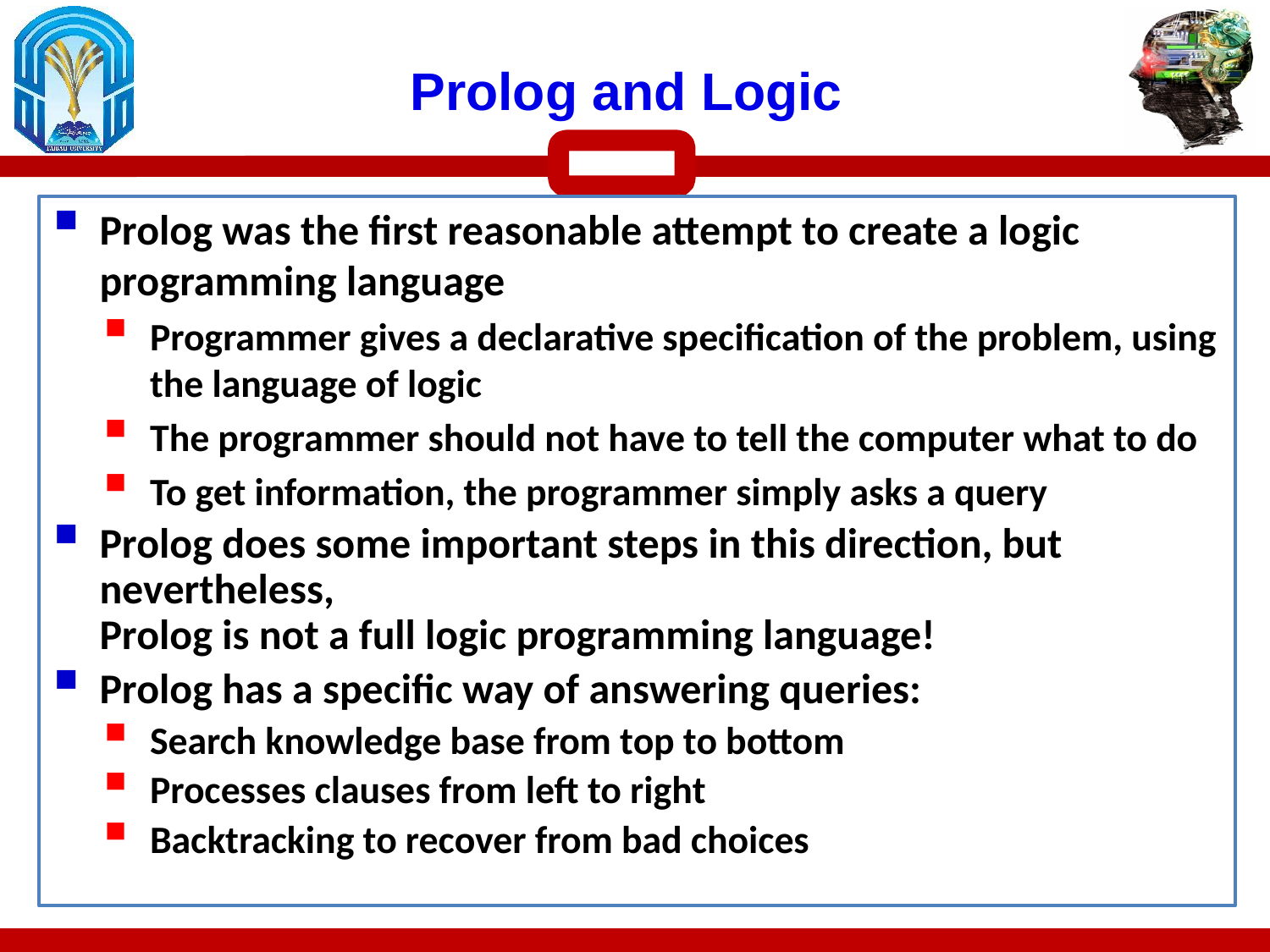

# Prolog and Logic
Prolog was the first reasonable attempt to create a logic programming language
Programmer gives a declarative specification of the problem, using the language of logic
The programmer should not have to tell the computer what to do
To get information, the programmer simply asks a query
Prolog does some important steps in this direction, but nevertheless,
Prolog is not a full logic programming language!
Prolog has a specific way of answering queries:
Search knowledge base from top to bottom
Processes clauses from left to right
Backtracking to recover from bad choices